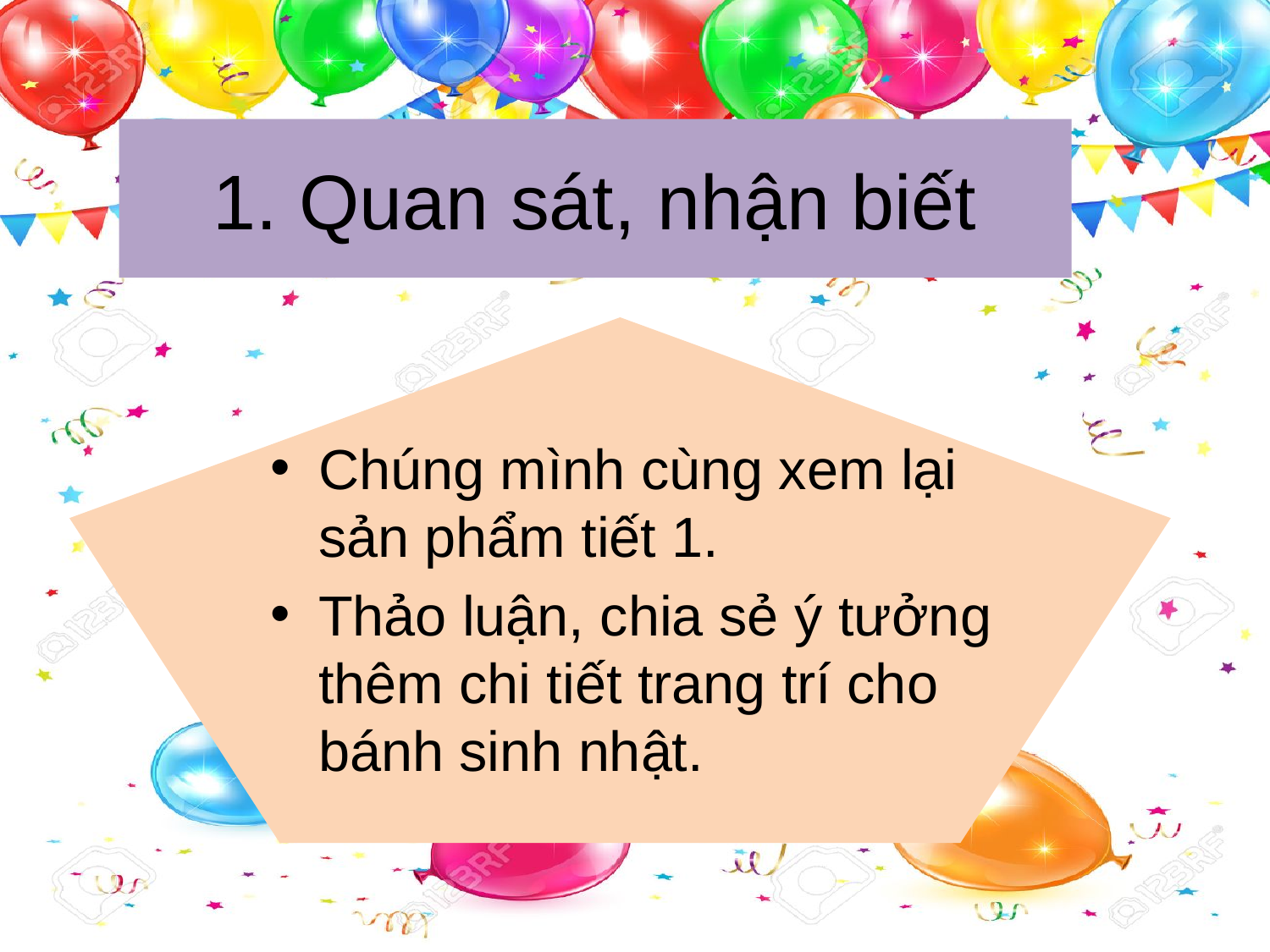

# 1. Quan sát, nhận biết

Chúng mình cùng xem lại sản phẩm tiết 1.
Thảo luận, chia sẻ ý tưởng thêm chi tiết trang trí cho bánh sinh nhật.